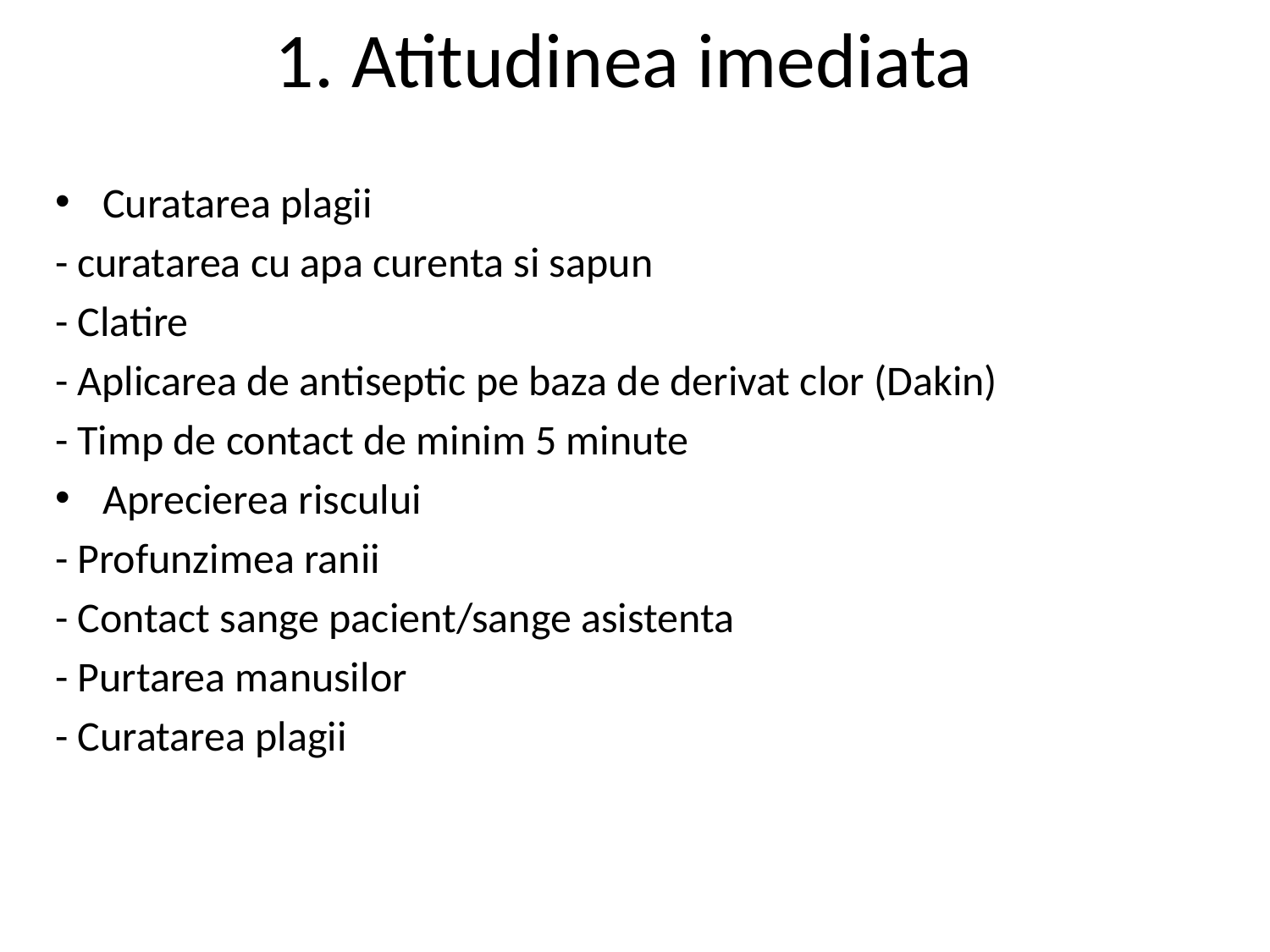

# 1. Atitudinea imediata
Curatarea plagii
- curatarea cu apa curenta si sapun
- Clatire
- Aplicarea de antiseptic pe baza de derivat clor (Dakin)
- Timp de contact de minim 5 minute
Aprecierea riscului
- Profunzimea ranii
- Contact sange pacient/sange asistenta
- Purtarea manusilor
- Curatarea plagii